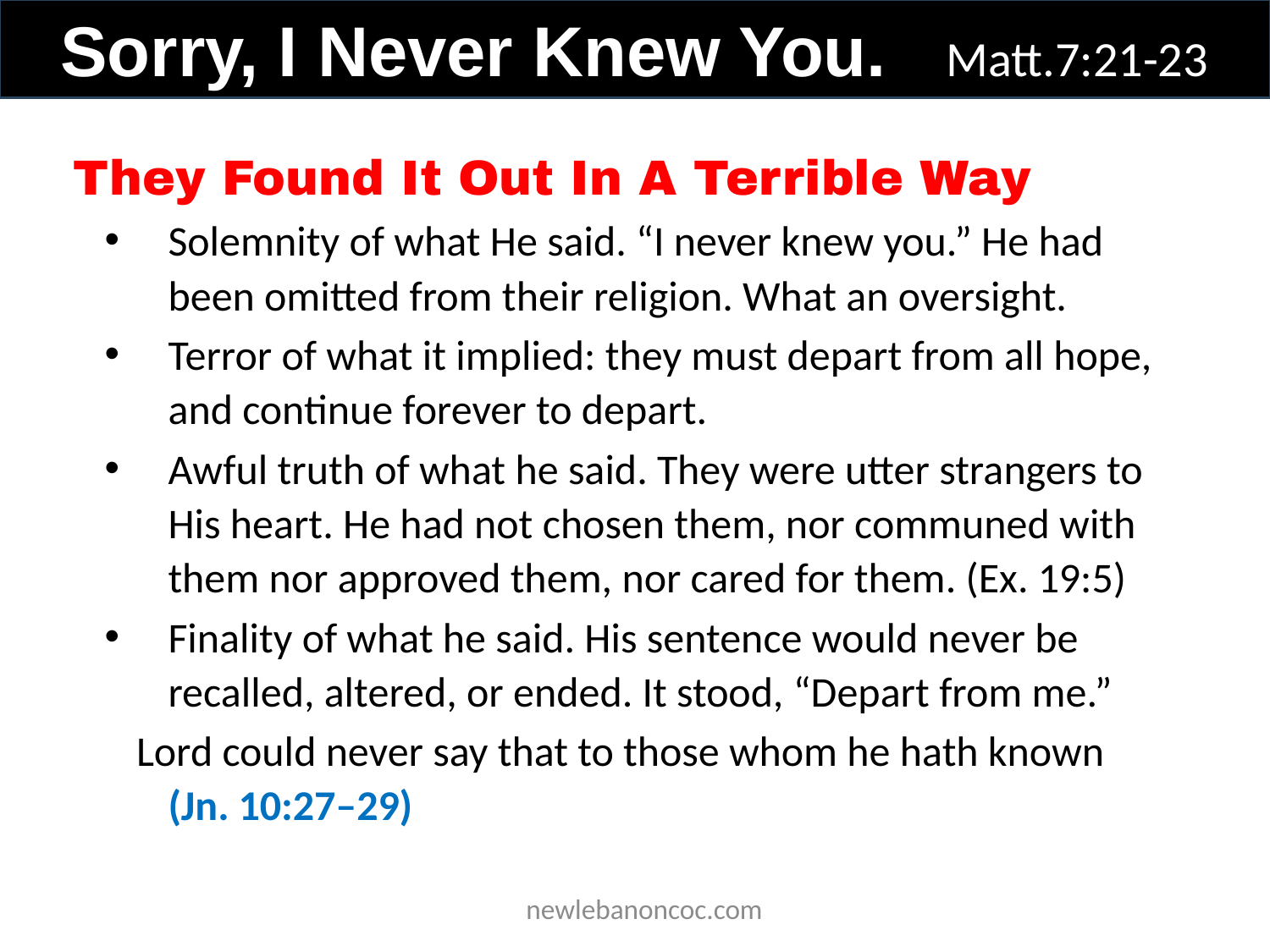

Sorry, I Never Knew You.   Matt.7:21-23
They Found It Out In A Terrible Way
Solemnity of what He said. “I never knew you.” He had been omitted from their religion. What an oversight.
Terror of what it implied: they must depart from all hope, and continue forever to depart.
Awful truth of what he said. They were utter strangers to His heart. He had not chosen them, nor communed with them nor approved them, nor cared for them. (Ex. 19:5)
Finality of what he said. His sentence would never be recalled, altered, or ended. It stood, “Depart from me.”
Lord could never say that to those whom he hath known   (Jn. 10:27–29)
   newlebanoncoc.com